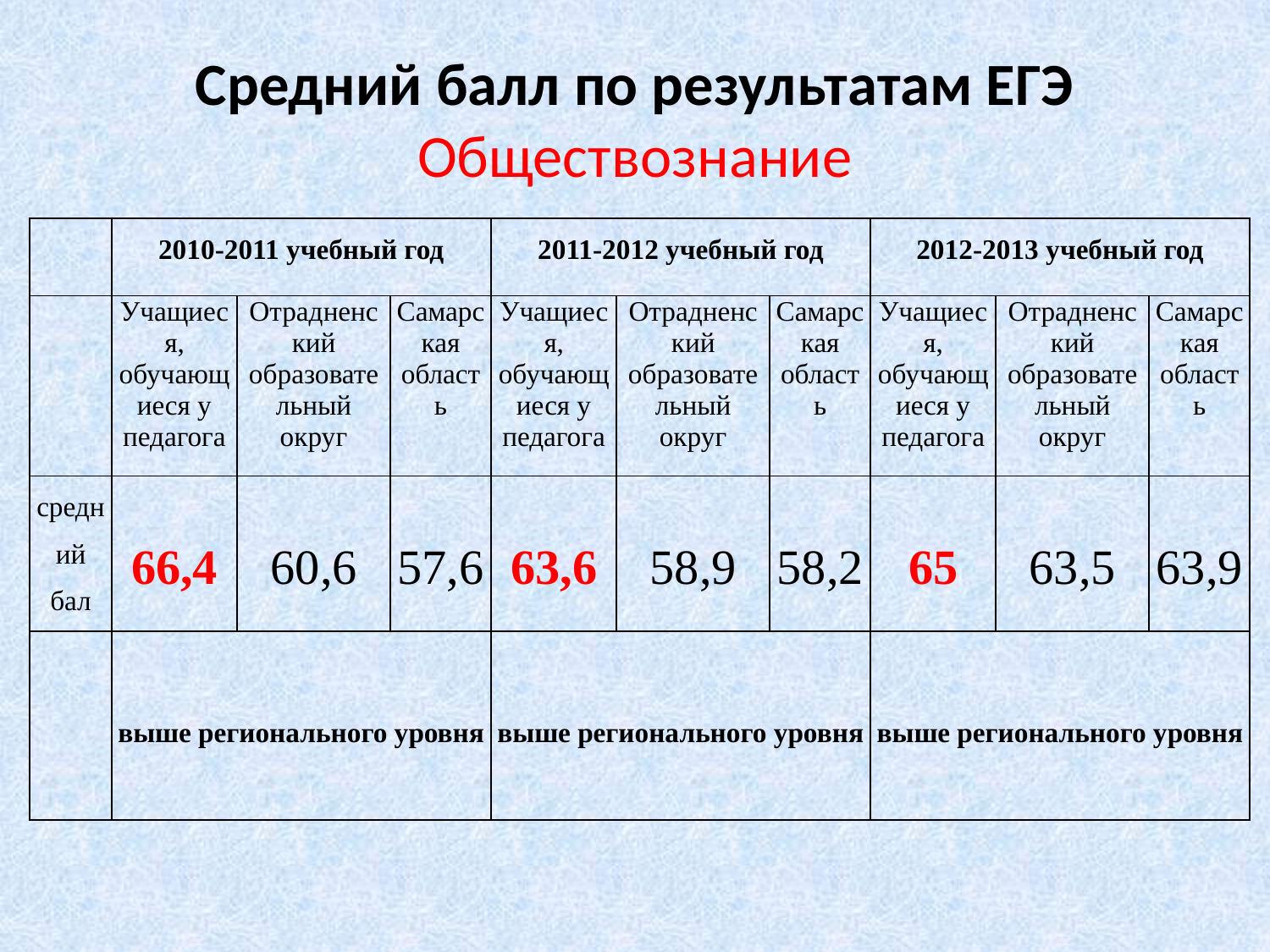

# Средний балл по результатам ЕГЭ Обществознание
|  | 2010-2011 учебный год |  |  | 2011-2012 учебный год |  |  | 2012-2013 учебный год |  |  |
| --- | --- | --- | --- | --- | --- | --- | --- | --- | --- |
|  | Учащиеся, обучающиеся у педагога | Отрадненский образовательный округ | Самарская область | Учащиеся, обучающиеся у педагога | Отрадненский образовательный округ | Самарская область | Учащиеся, обучающиеся у педагога | Отрадненский образовательный округ | Самарская область |
| средний бал | 66,4 | 60,6 | 57,6 | 63,6 | 58,9 | 58,2 | 65 | 63,5 | 63,9 |
|  | выше регионального уровня |  |  | выше регионального уровня |  |  | выше регионального уровня |  |  |